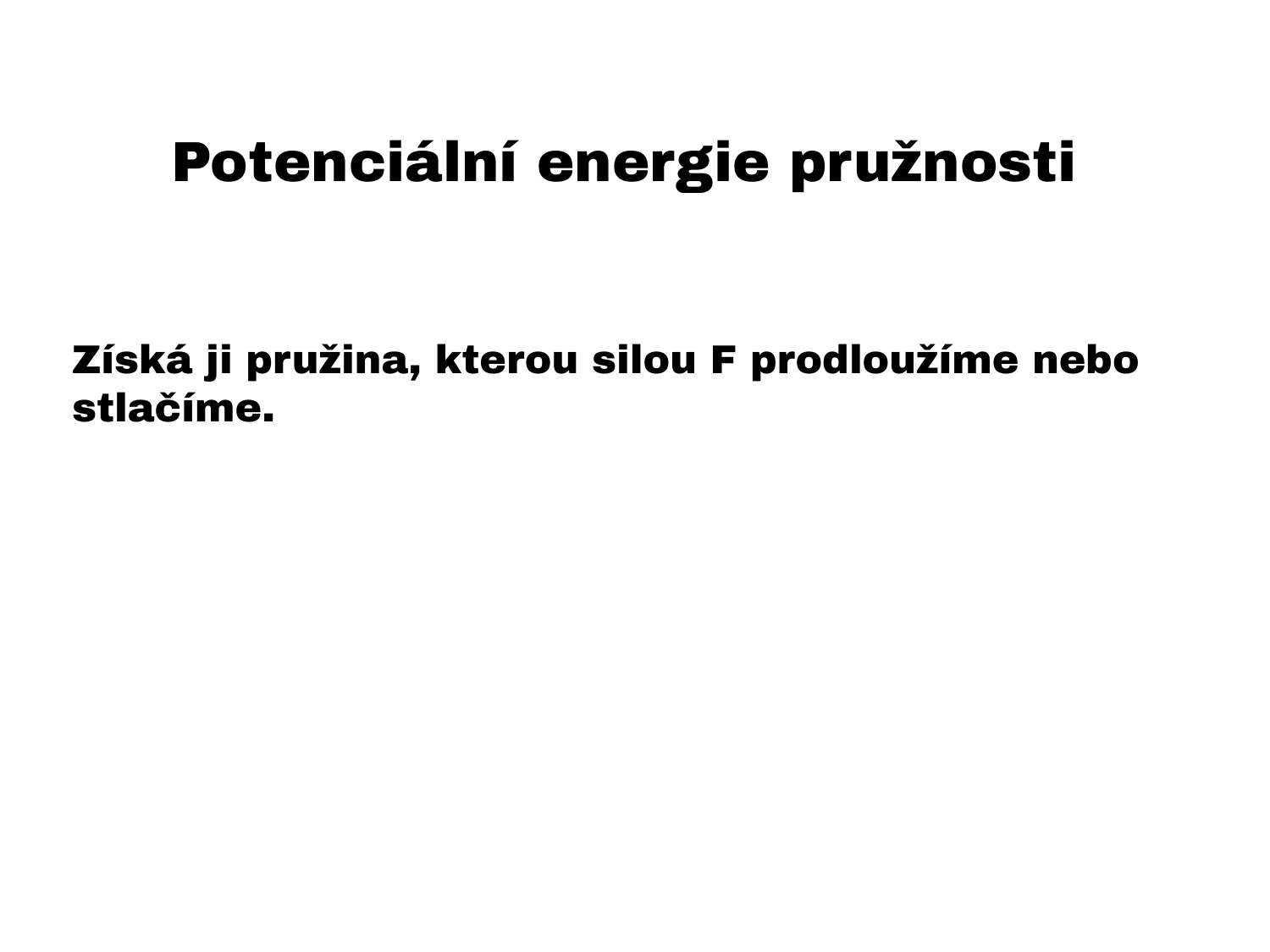

Potenciální energie pružnosti
Získá ji pružina, kterou silou F prodloužíme nebo stlačíme.